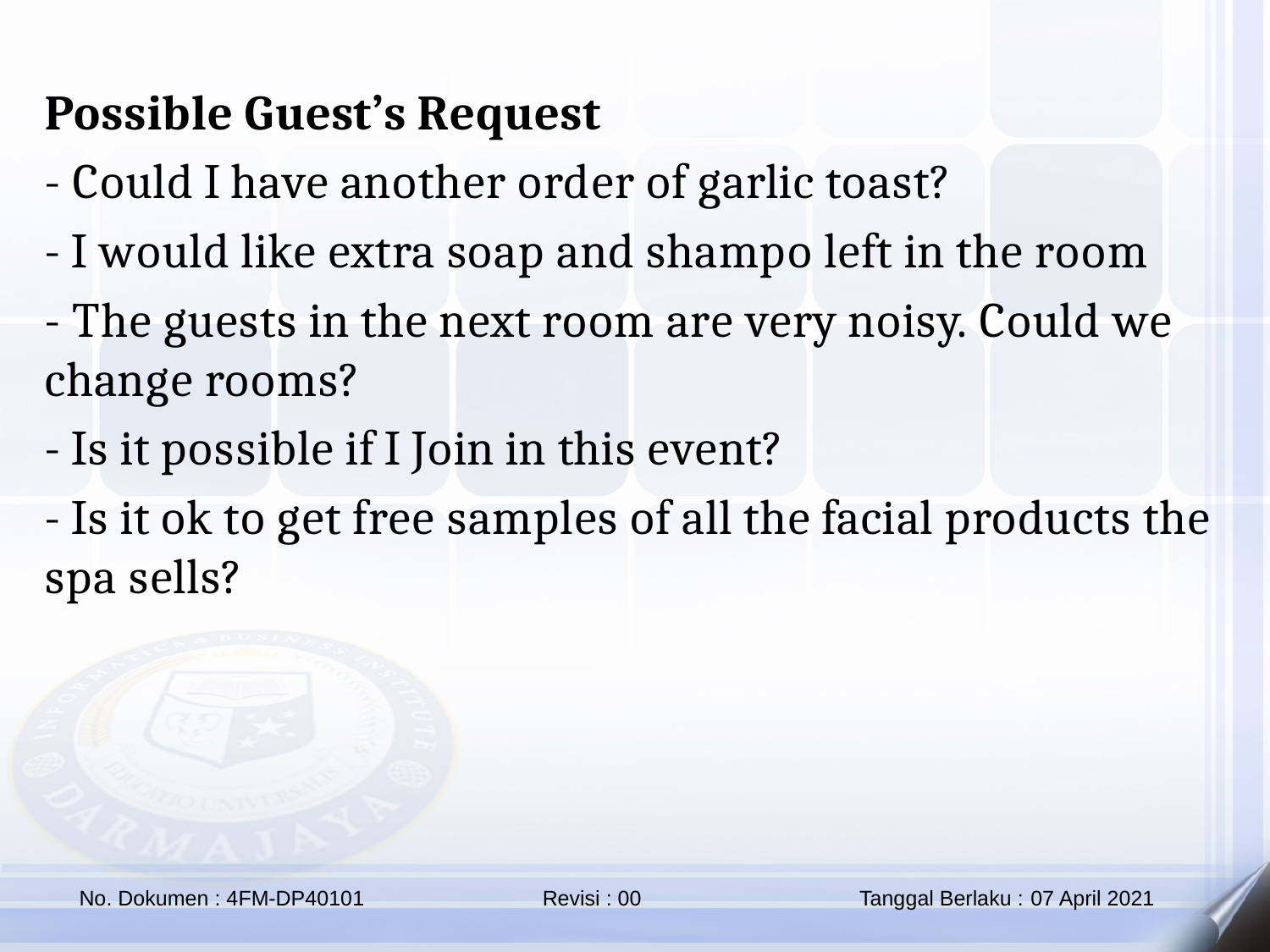

Possible Guest’s Request
- Could I have another order of garlic toast?
- I would like extra soap and shampo left in the room
- The guests in the next room are very noisy. Could we change rooms?
- Is it possible if I Join in this event?
- Is it ok to get free samples of all the facial products the spa sells?